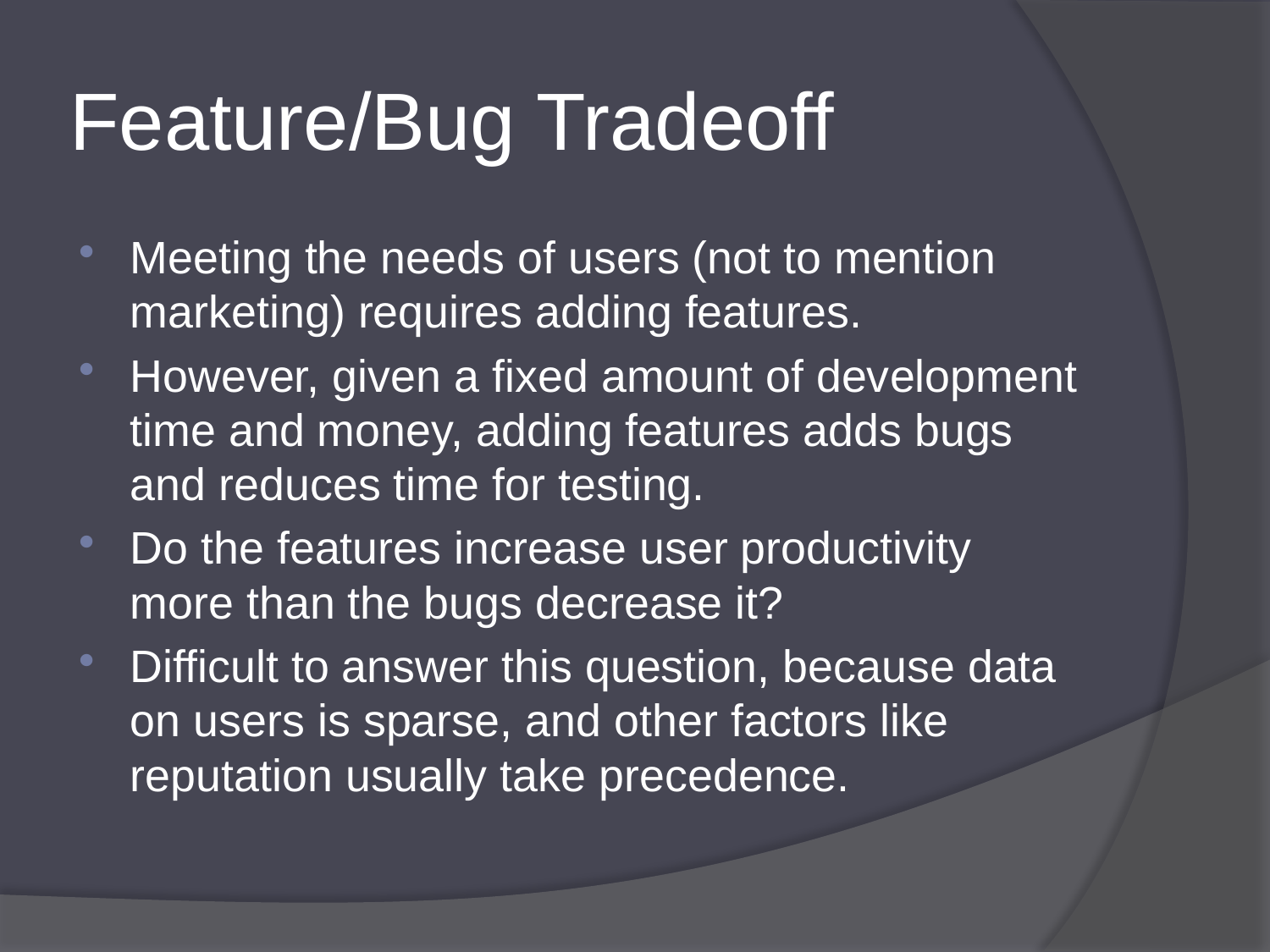

# Feature/Bug Tradeoff
Meeting the needs of users (not to mention marketing) requires adding features.
However, given a fixed amount of development time and money, adding features adds bugs and reduces time for testing.
Do the features increase user productivity more than the bugs decrease it?
Difficult to answer this question, because data on users is sparse, and other factors like reputation usually take precedence.